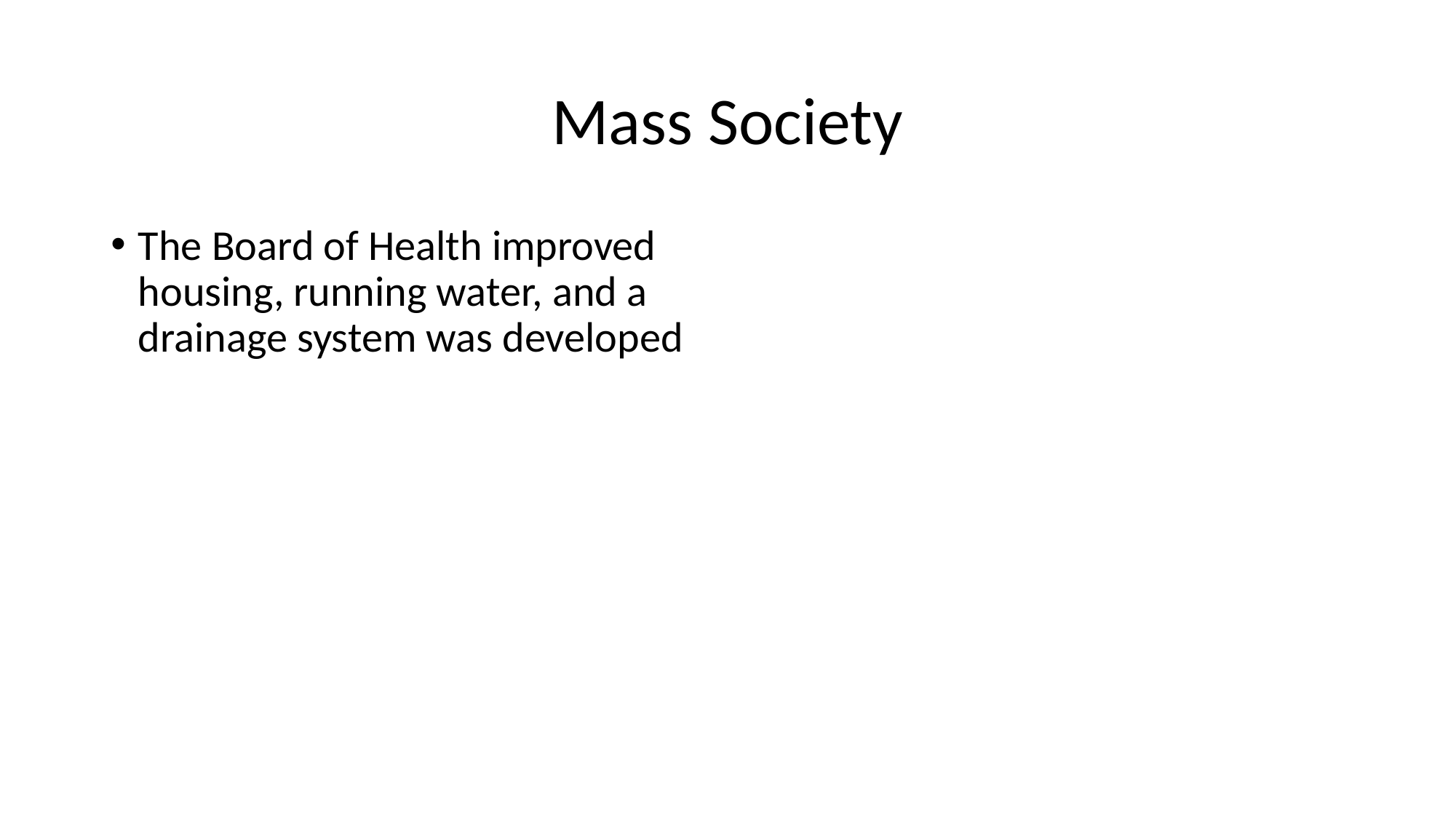

# Mass Society
The Board of Health improved housing, running water, and a drainage system was developed